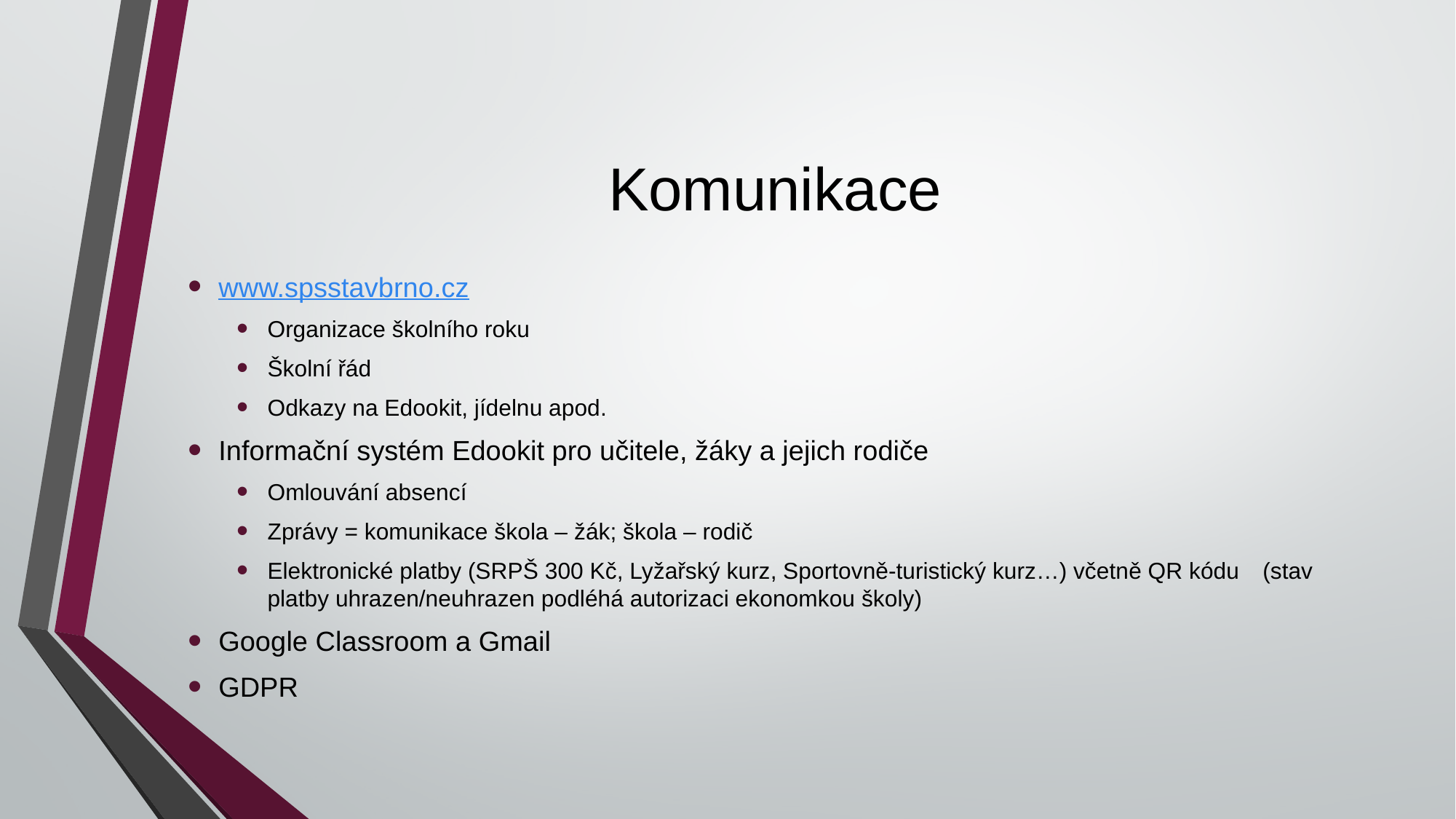

# Komunikace
www.spsstavbrno.cz
Organizace školního roku
Školní řád
Odkazy na Edookit, jídelnu apod.
Informační systém Edookit pro učitele, žáky a jejich rodiče
Omlouvání absencí
Zprávy = komunikace škola – žák; škola – rodič
Elektronické platby (SRPŠ 300 Kč, Lyžařský kurz, Sportovně-turistický kurz…) včetně QR kódu				(stav platby uhrazen/neuhrazen podléhá autorizaci ekonomkou školy)
Google Classroom a Gmail
GDPR